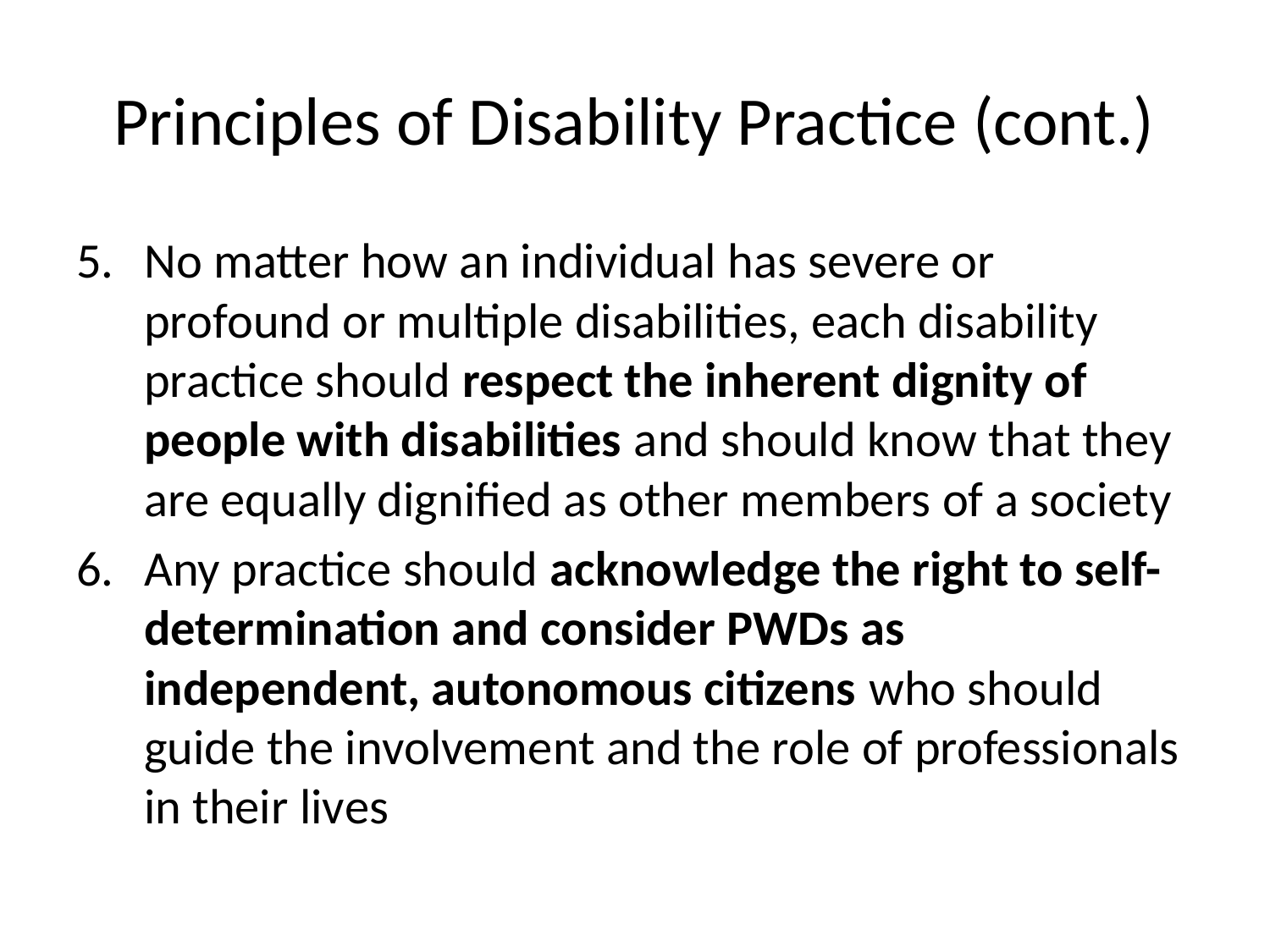

# Principles of Disability Practice (cont.)
No matter how an individual has severe or profound or multiple disabilities, each disability practice should respect the inherent dignity of people with disabilities and should know that they are equally dignified as other members of a society
Any practice should acknowledge the right to self-determination and consider PWDs as independent, autonomous citizens who should guide the involvement and the role of professionals in their lives